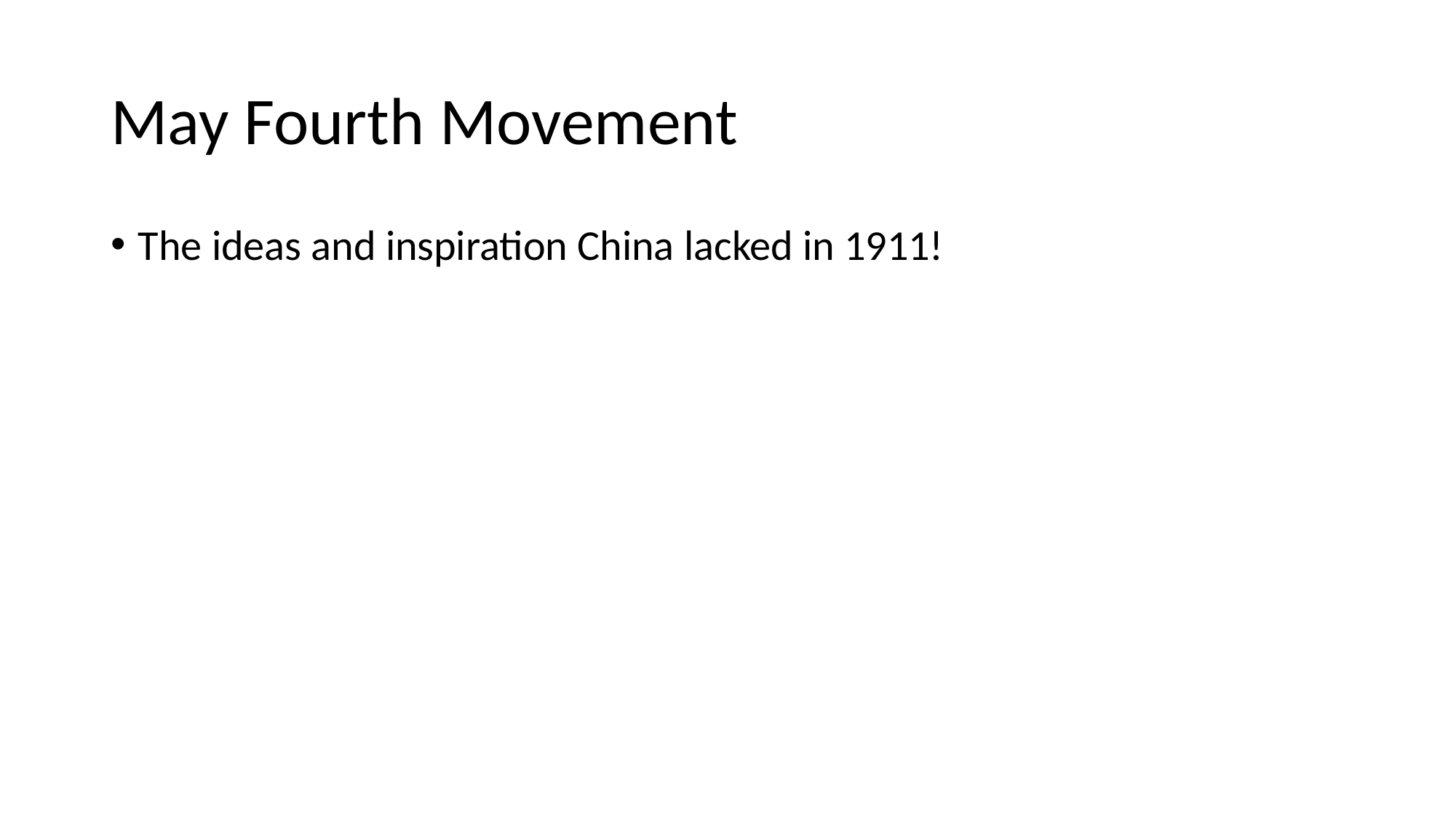

# May Fourth Movement
The ideas and inspiration China lacked in 1911!